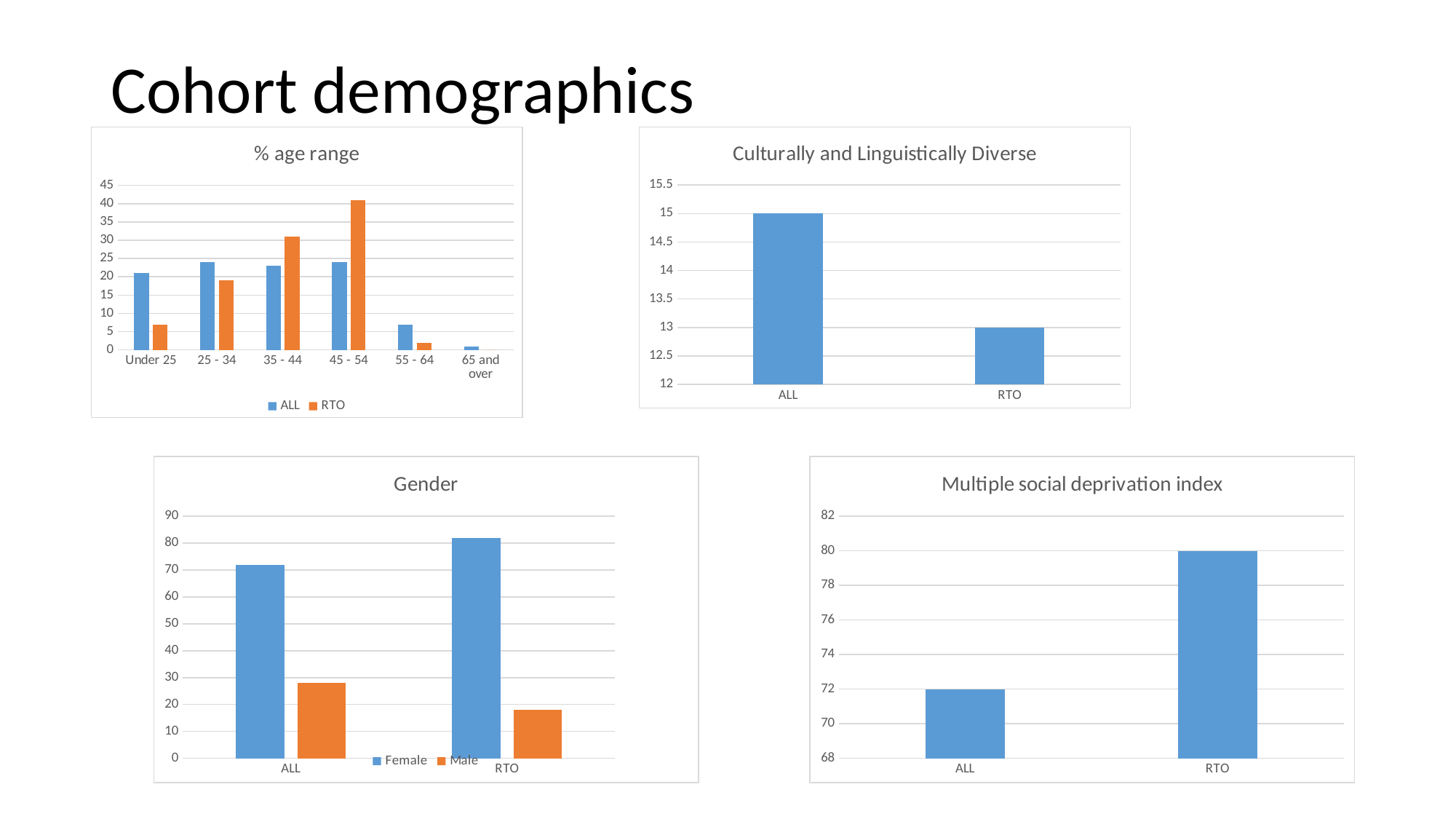

# Cohort demographics

### Chart: % age range

| Category | ALL | RTO |
|---|---|---|
| Under 25 | 21.0 | 7.0 |
| 25 - 34 | 24.0 | 19.0 |
| 35 - 44 | 23.0 | 31.0 |
| 45 - 54 | 24.0 | 41.0 |
| 55 - 64 | 7.0 | 2.0 |
| 65 and over | 1.0 | 0.0 |

### Chart: Culturally and Linguistically Diverse

| Category |  |
|---|---|
| ALL | 15.0 |
| RTO | 13.0 |

### Chart: Gender

| Category | Female | Male |
|---|---|---|
| ALL | 72.0 | 28.0 |
| RTO | 82.0 | 18.0 |

### Chart: Multiple social deprivation index

| Category |  |
|---|---|
| ALL | 72.0 |
| RTO | 80.0 |